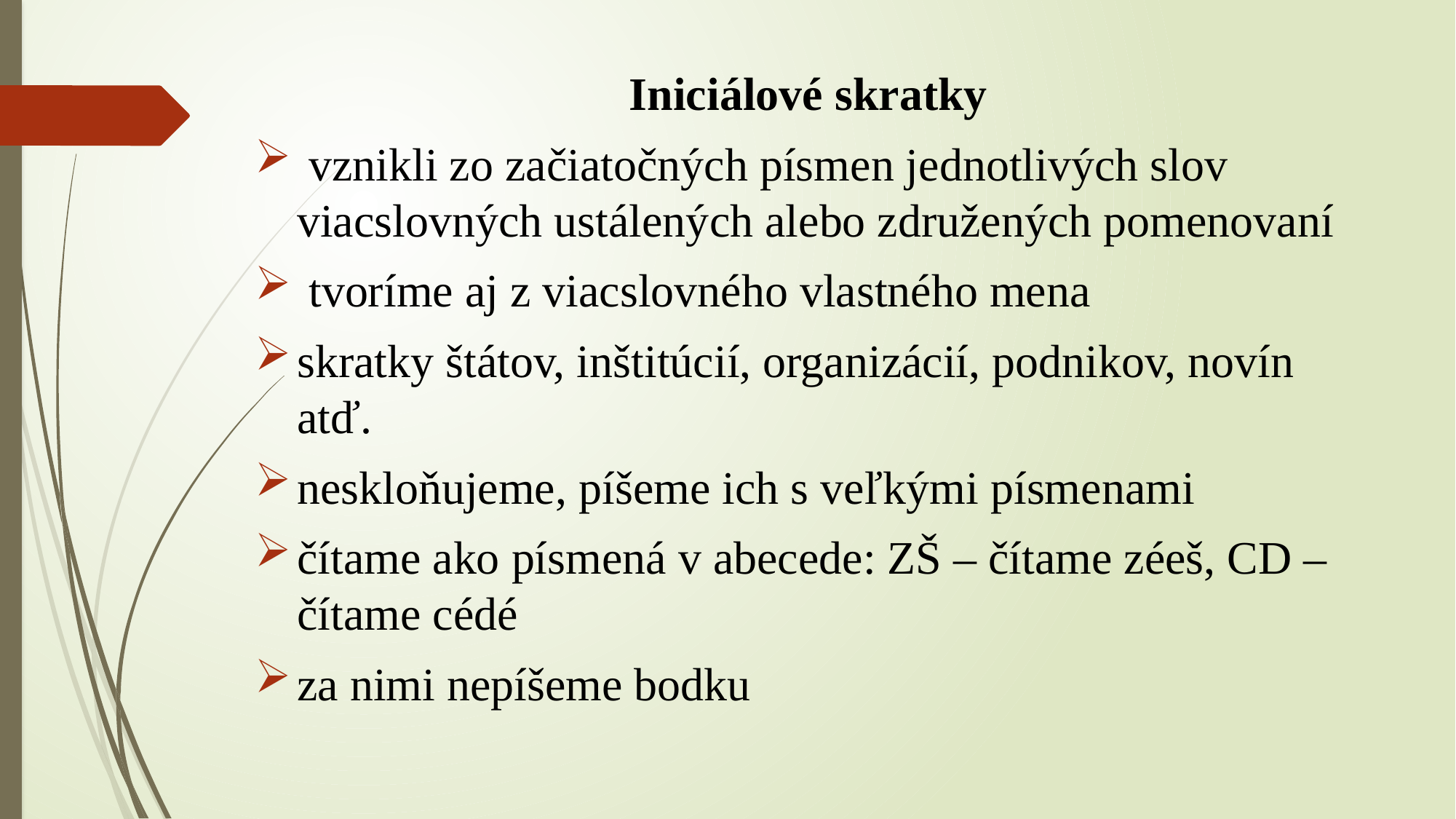

Iniciálové skratky
 vznikli zo začiatočných písmen jednotlivých slov viacslovných ustálených alebo združených pomenovaní
 tvoríme aj z viacslovného vlastného mena
skratky štátov, inštitúcií, organizácií, podnikov, novín atď.
neskloňujeme, píšeme ich s veľkými písmenami
čítame ako písmená v abecede: ZŠ – čítame zéeš, CD – čítame cédé
za nimi nepíšeme bodku